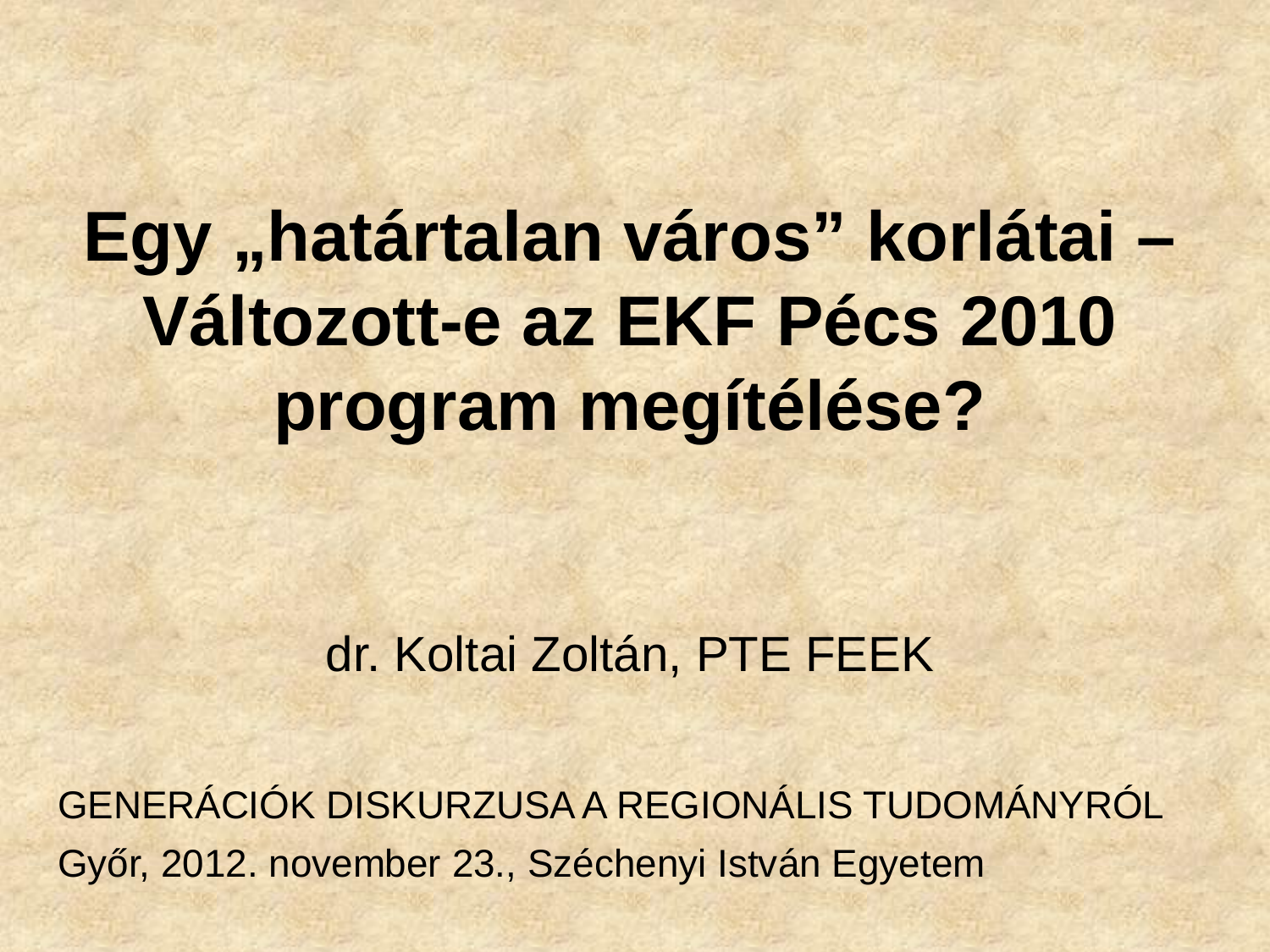

Egy „határtalan város” korlátai – Változott-e az EKF Pécs 2010 program megítélése?
dr. Koltai Zoltán, PTE FEEK

GENERÁCIÓK DISKURZUSA A REGIONÁLIS TUDOMÁNYRÓL
Győr, 2012. november 23., Széchenyi István Egyetem